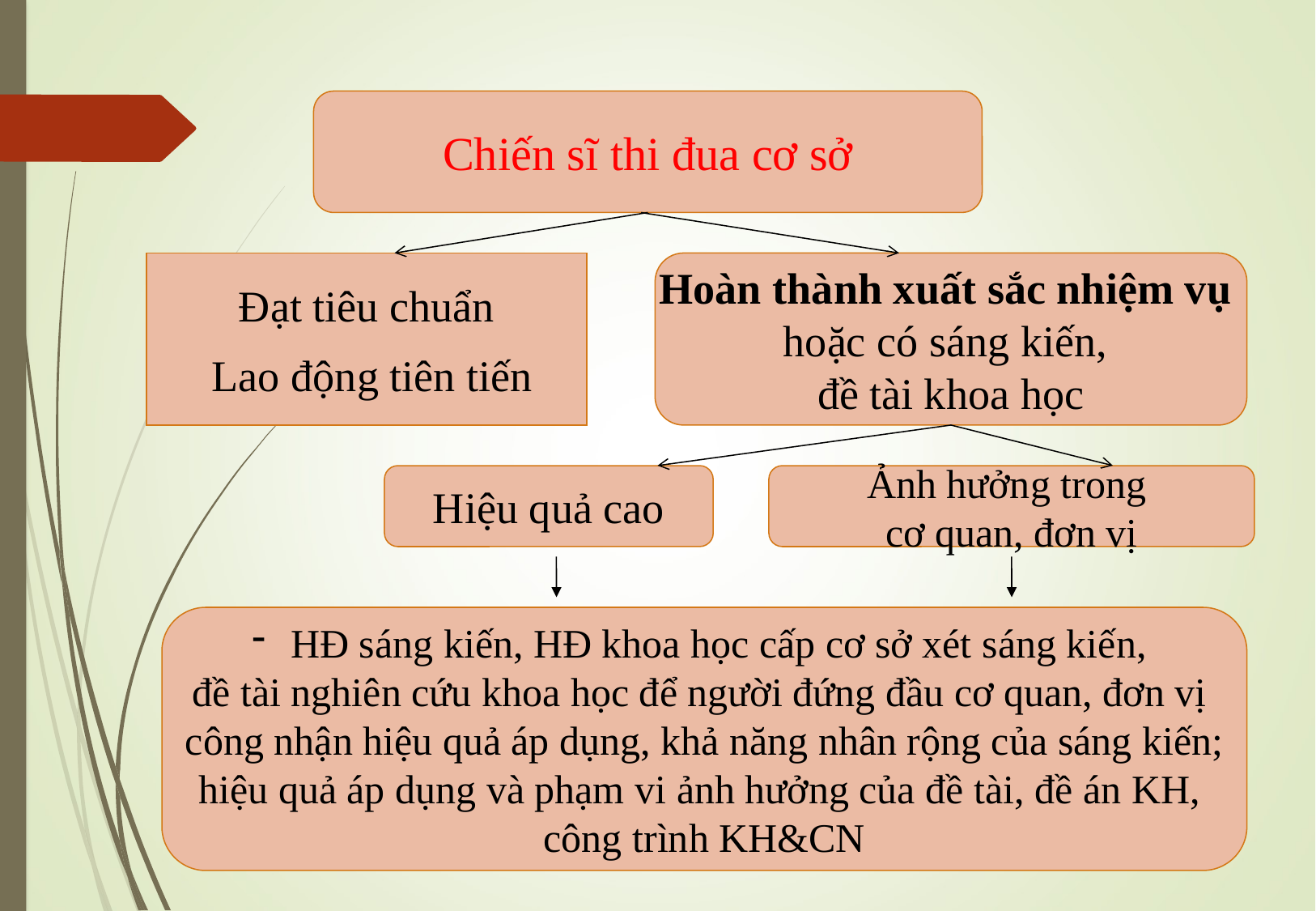

Chiến sĩ thi đua cơ sở
Đạt tiêu chuẩn
Lao động tiên tiến
Hoàn thành xuất sắc nhiệm vụ
hoặc có sáng kiến,
đề tài khoa học
Hiệu quả cao
Ảnh hưởng trong
cơ quan, đơn vị

 HĐ sáng kiến, HĐ khoa học cấp cơ sở xét sáng kiến,
đề tài nghiên cứu khoa học để người đứng đầu cơ quan, đơn vị
công nhận hiệu quả áp dụng, khả năng nhân rộng của sáng kiến;
hiệu quả áp dụng và phạm vi ảnh hưởng của đề tài, đề án KH,
công trình KH&CN